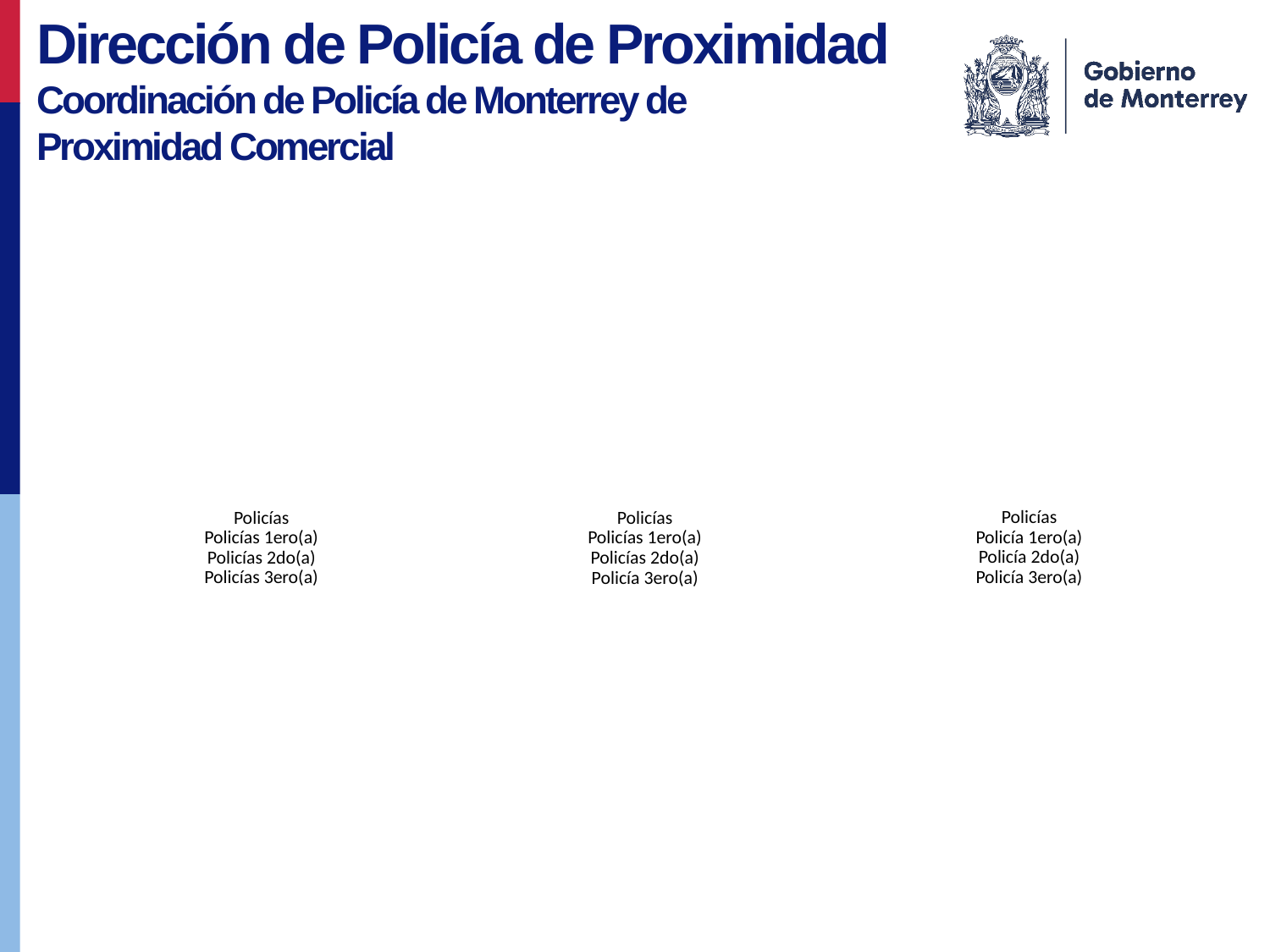

Dirección de Policía de Proximidad
Coordinación de Policía de Monterrey de
Proximidad Comercial
Policías
Policías 1ero(a)
Policías 2do(a)
Policías 3ero(a)
Policías
Policías 1ero(a)
Policías 2do(a)
Policía 3ero(a)
Policías
Policía 1ero(a)
Policía 2do(a)
Policía 3ero(a)